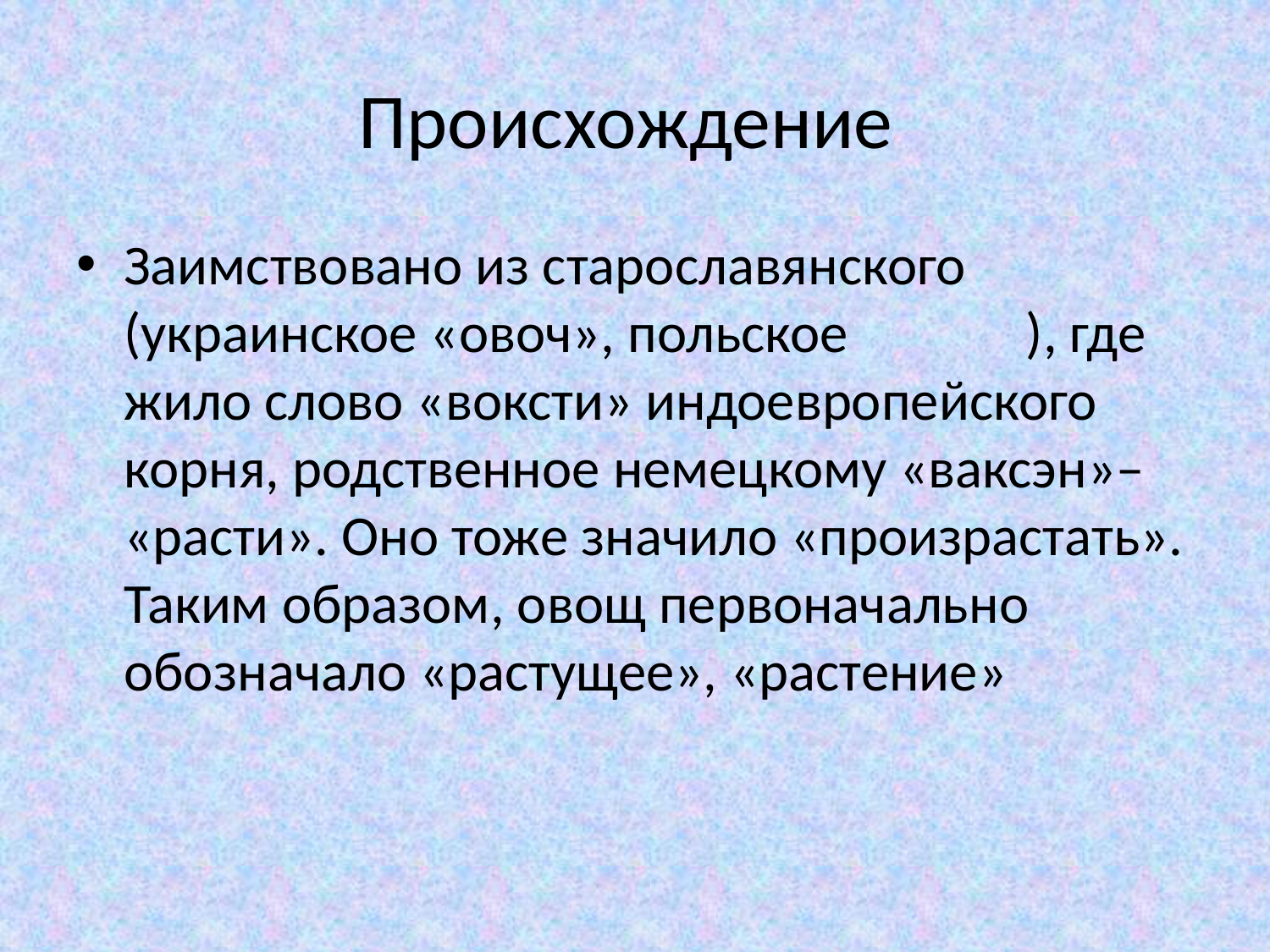

# Происхождение
Заимствовано из старославянского (украинское «овоч», польское              ), где жило слово «воксти» индоевропейского корня, родственное немецкому «ваксэн»– «расти». Оно тоже значило «произрастать». Таким образом, овощ первоначально обозначало «растущее», «растение»